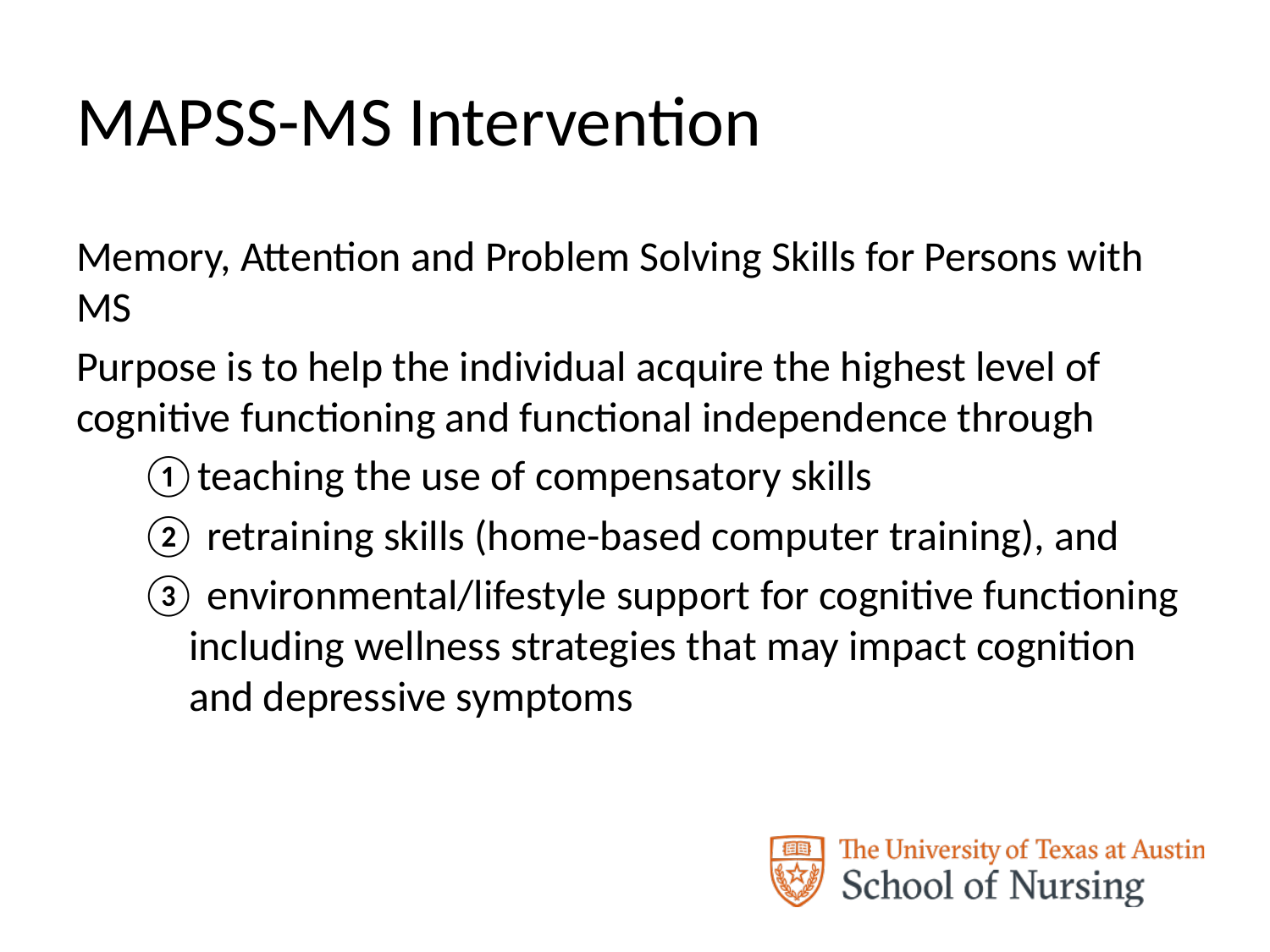

# MAPSS-MS Intervention
Memory, Attention and Problem Solving Skills for Persons with MS
Purpose is to help the individual acquire the highest level of cognitive functioning and functional independence through
teaching the use of compensatory skills
 retraining skills (home-based computer training), and
 environmental/lifestyle support for cognitive functioning including wellness strategies that may impact cognition and depressive symptoms